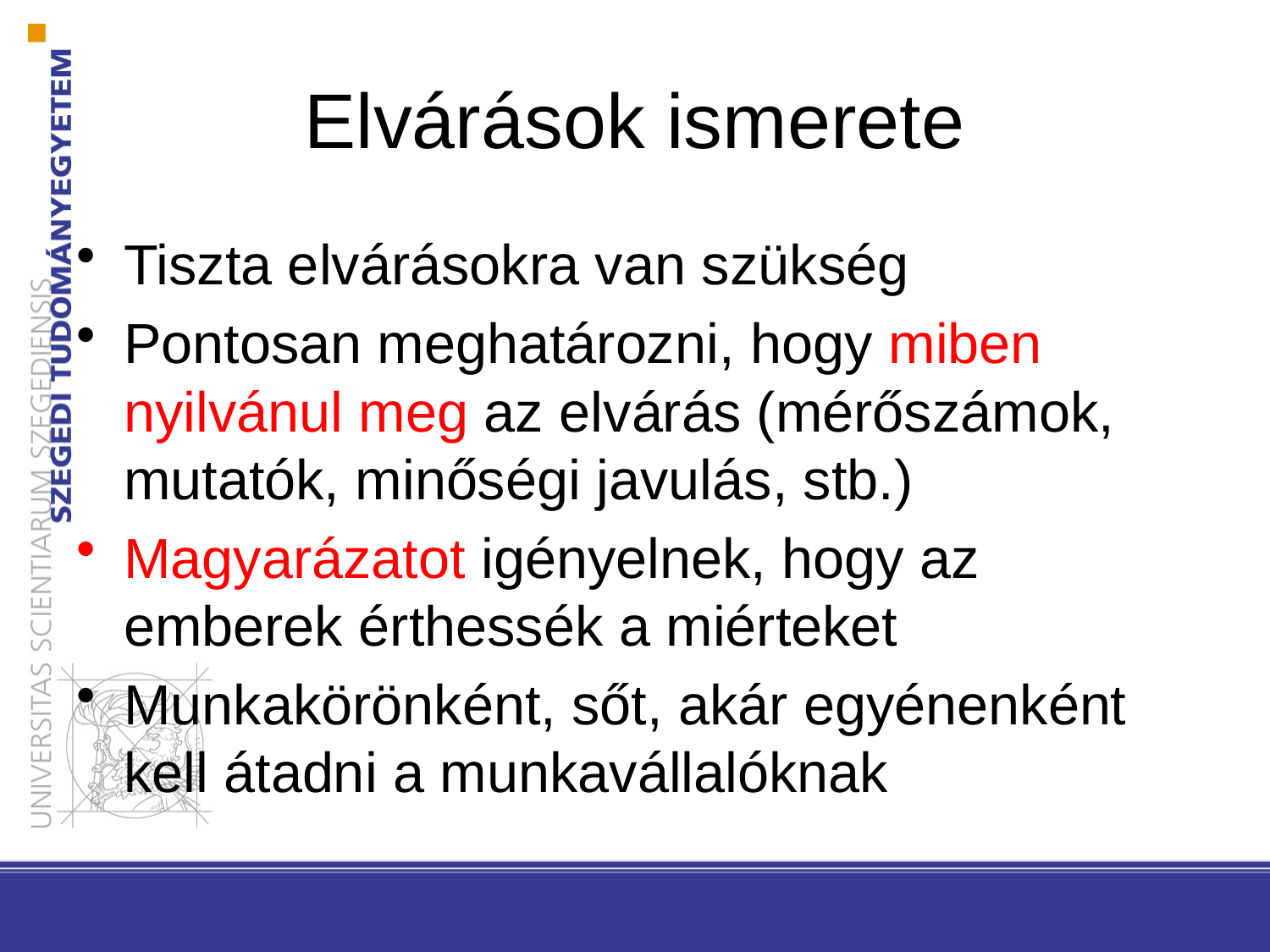

# Elvárások ismerete
Tiszta elvárásokra van szükség
Pontosan meghatározni, hogy miben nyilvánul meg az elvárás (mérőszámok, mutatók, minőségi javulás, stb.)
Magyarázatot igényelnek, hogy az emberek érthessék a miérteket
Munkakörönként, sőt, akár egyénenként kell átadni a munkavállalóknak